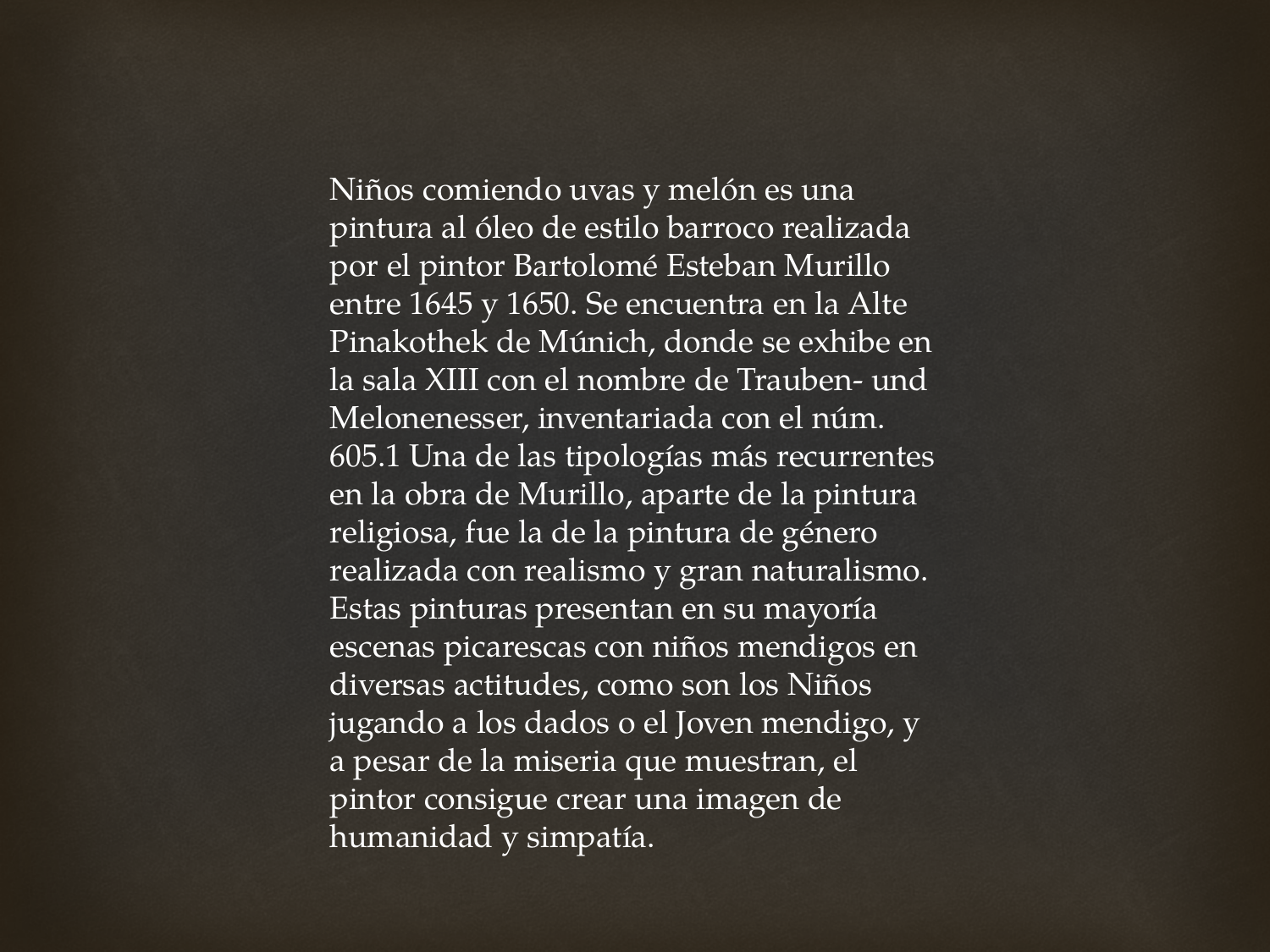

Niños comiendo uvas y melón es una pintura al óleo de estilo barroco realizada por el pintor Bartolomé Esteban Murillo entre 1645 y 1650. Se encuentra en la Alte Pinakothek de Múnich, donde se exhibe en la sala XIII con el nombre de Trauben- und Melonenesser, inventariada con el núm. 605.1​ Una de las tipologías más recurrentes en la obra de Murillo, aparte de la pintura religiosa, fue la de la pintura de género realizada con realismo y gran naturalismo. Estas pinturas presentan en su mayoría escenas picarescas con niños mendigos en diversas actitudes, como son los Niños jugando a los dados o el Joven mendigo, y a pesar de la miseria que muestran, el pintor consigue crear una imagen de humanidad y simpatía.